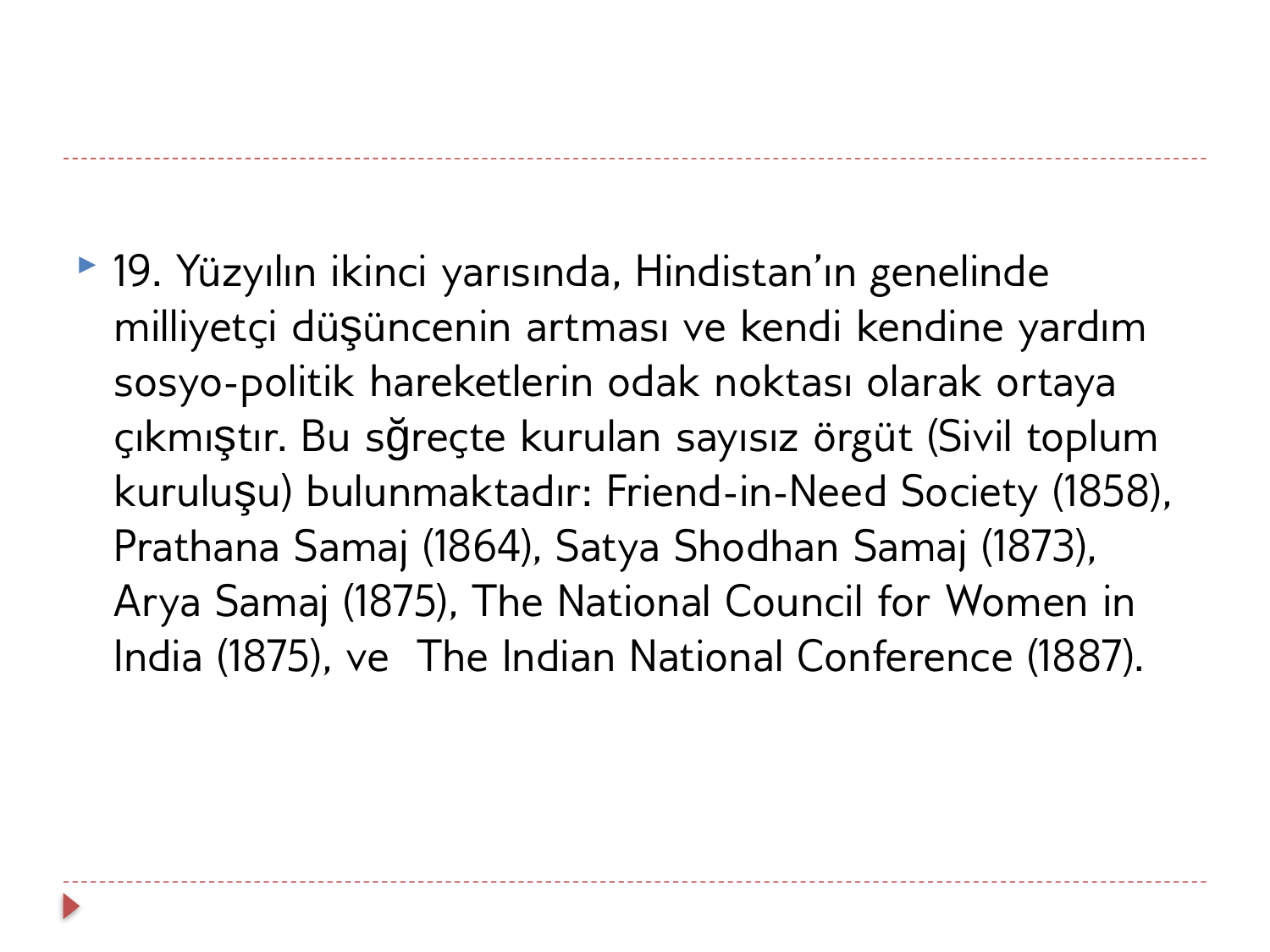

#

19. Yüzyılın ikinci yarısında, Hindistan’ın genelinde milliyetçi düşüncenin artması ve kendi kendine yardım sosyo-politik hareketlerin odak noktası olarak ortaya çıkmıştır. Bu sğreçte kurulan sayısız örgüt (Sivil toplum kuruluşu) bulunmaktadır: Friend-in-Need Society (1858), Prathana Samaj (1864), Satya Shodhan Samaj (1873), Arya Samaj (1875), The National Council for Women in India (1875), ve  The Indian National Conference (1887).